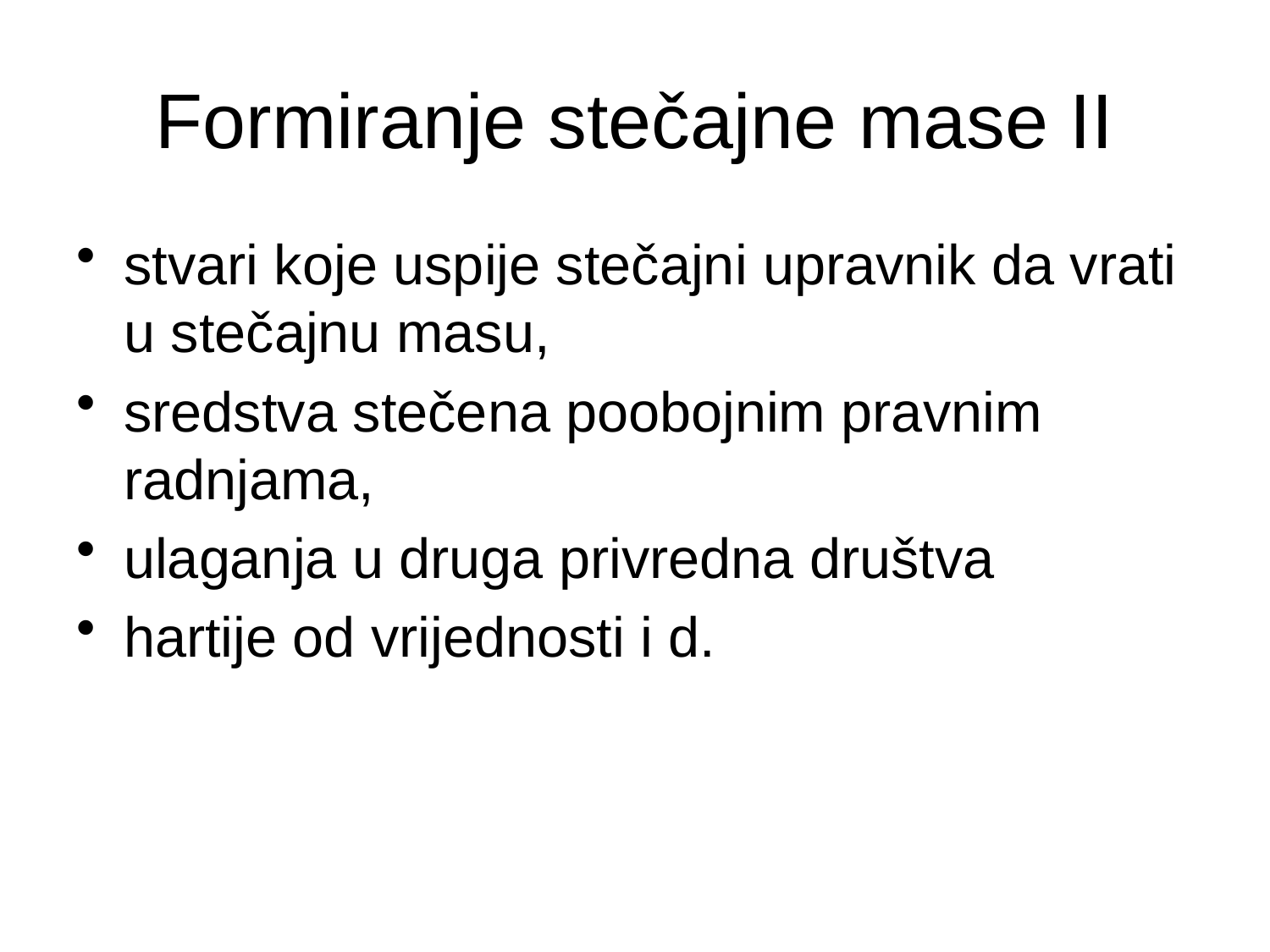

# Formiranje stečajne mase II
stvari koje uspije stečajni upravnik da vrati u stečajnu masu,
sredstva stečena poobojnim pravnim radnjama,
ulaganja u druga privredna društva
hartije od vrijednosti i d.